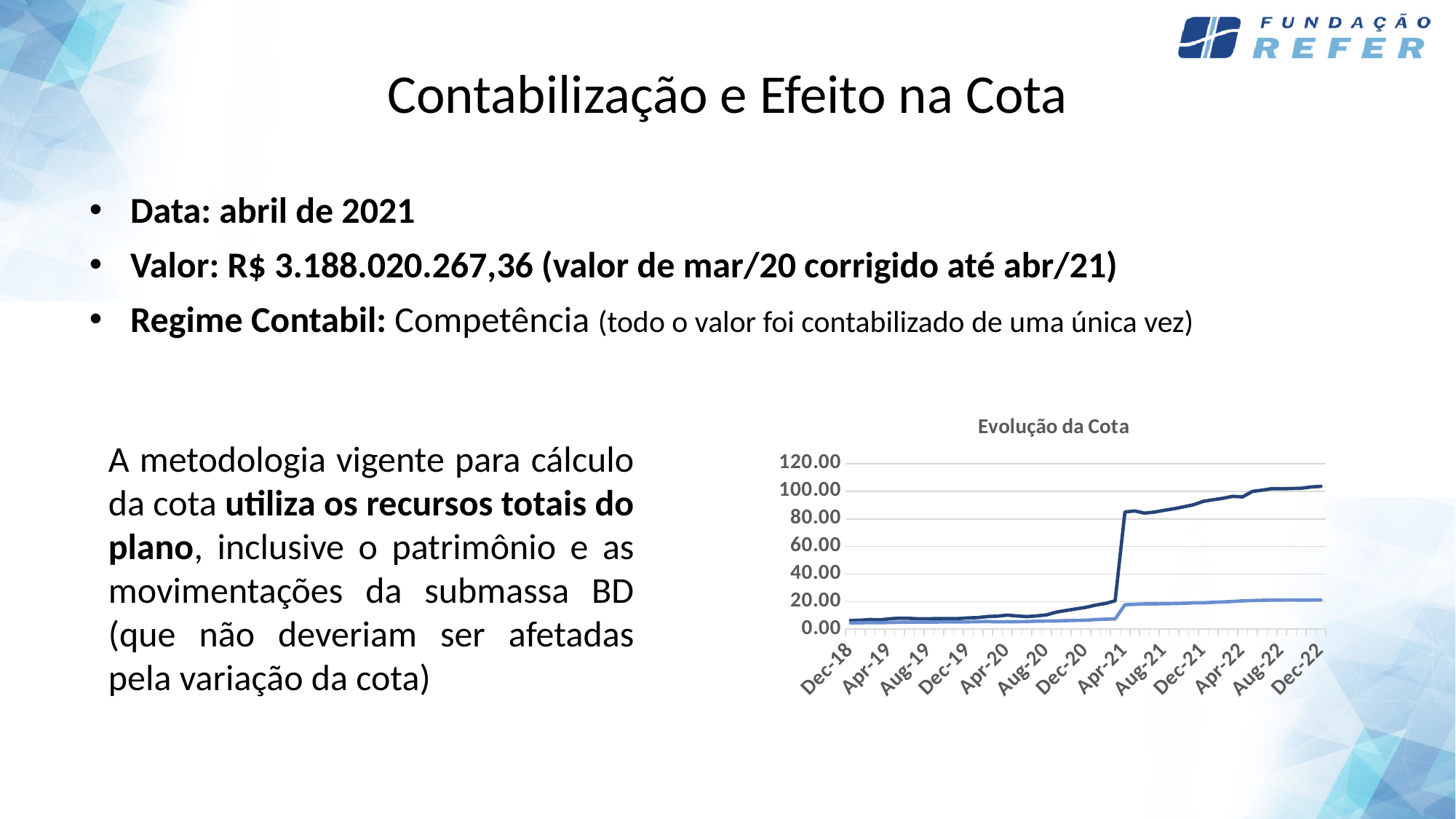

# Contabilização e Efeito na Cota
Data: abril de 2021
Valor: R$ 3.188.020.267,36 (valor de mar/20 corrigido até abr/21)
Regime Contabil: Competência (todo o valor foi contabilizado de uma única vez)

[unsupported chart]

A metodologia vigente para cálculo da cota utiliza os recursos totais do plano, inclusive o patrimônio e as movimentações da submassa BD (que não deveriam ser afetadas pela variação da cota)
14